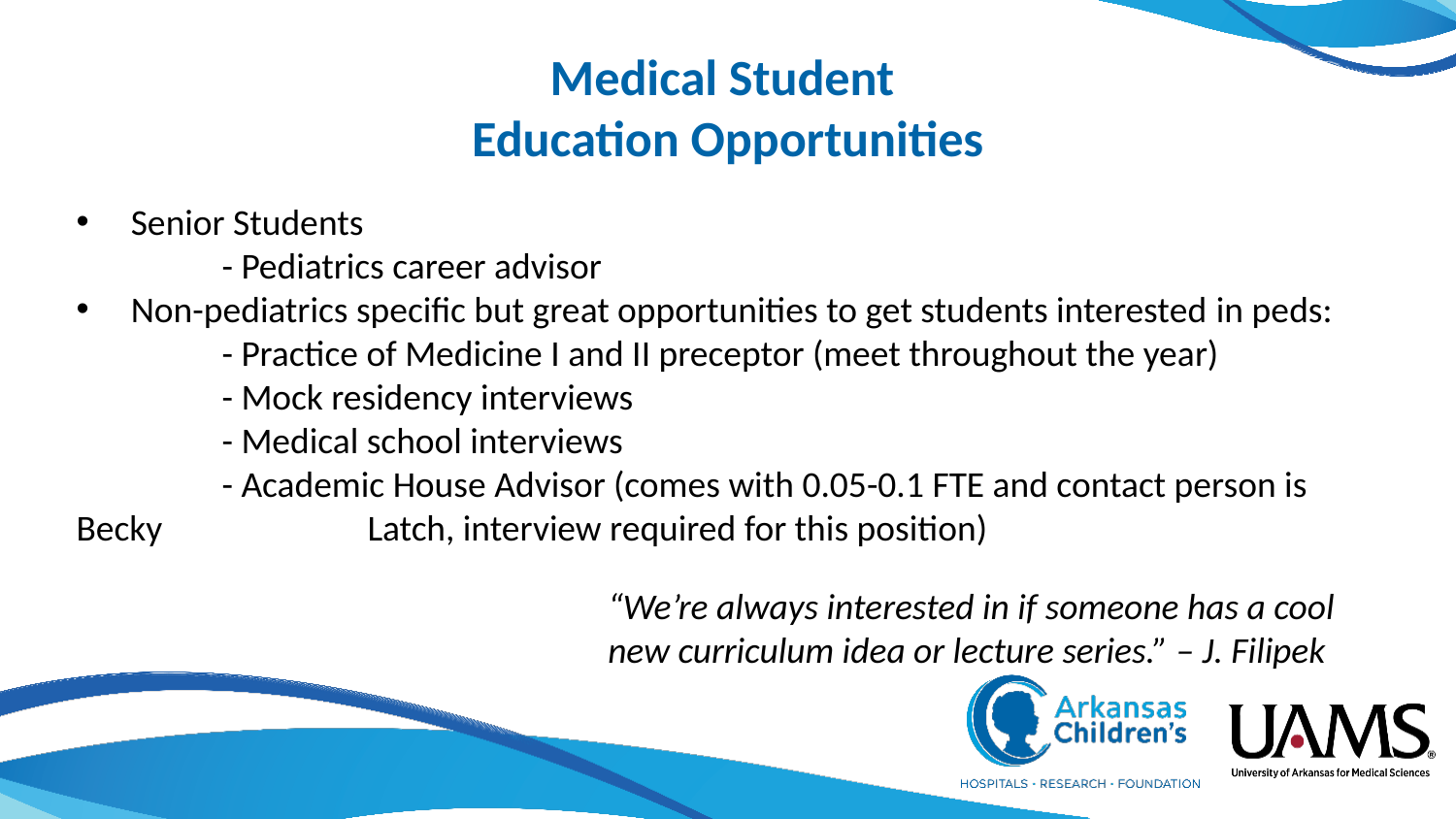

# Medical Student Education Opportunities
Senior Students
	- Pediatrics career advisor
Non-pediatrics specific but great opportunities to get students interested in peds:
	- Practice of Medicine I and II preceptor (meet throughout the year)
	- Mock residency interviews
	- Medical school interviews
	- Academic House Advisor (comes with 0.05-0.1 FTE and contact person is Becky 		Latch, interview required for this position)
“We’re always interested in if someone has a cool new curriculum idea or lecture series.” – J. Filipek